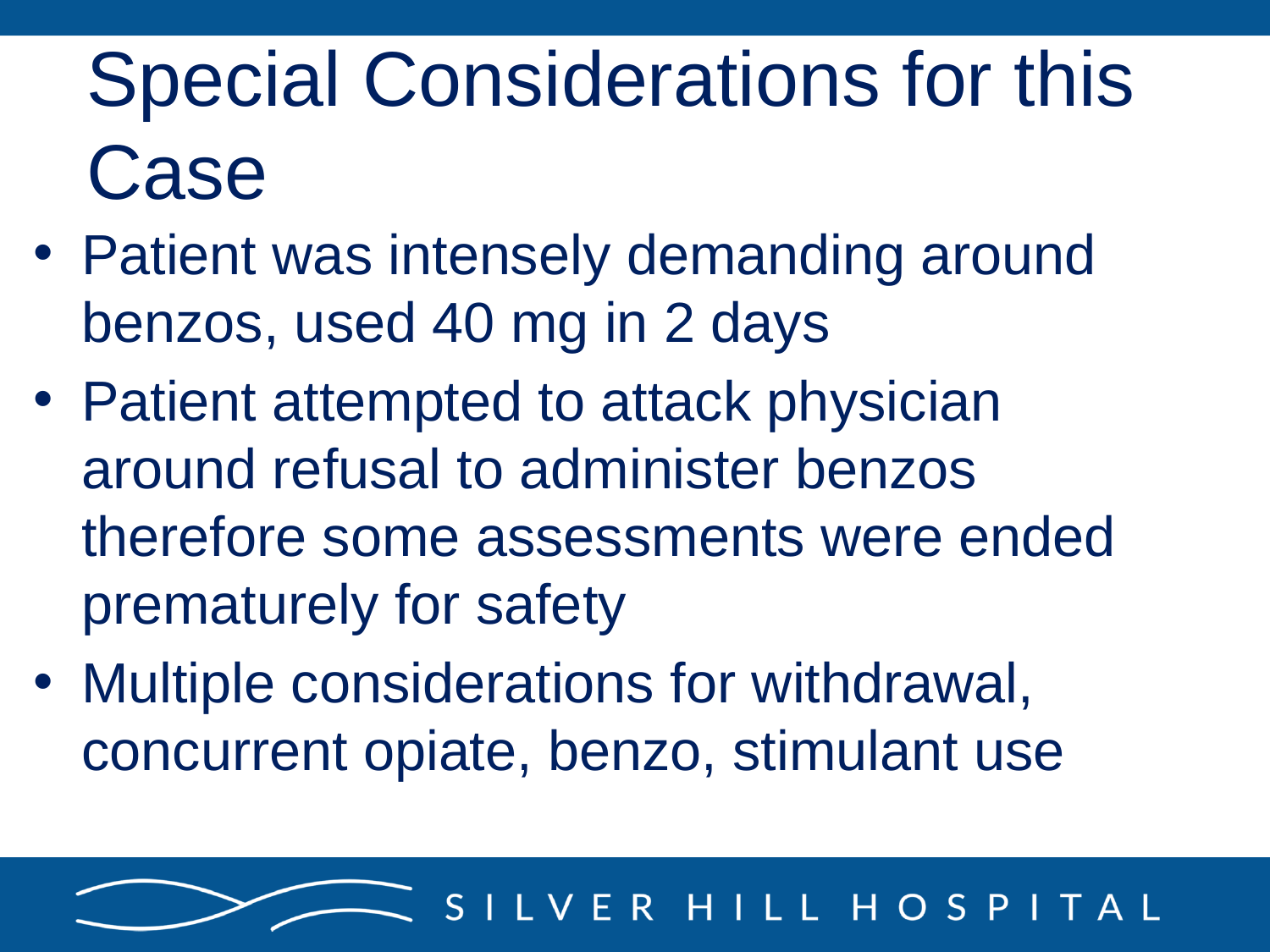

# Special Considerations for this Case
Patient was intensely demanding around benzos, used 40 mg in 2 days
Patient attempted to attack physician around refusal to administer benzos therefore some assessments were ended prematurely for safety
Multiple considerations for withdrawal, concurrent opiate, benzo, stimulant use